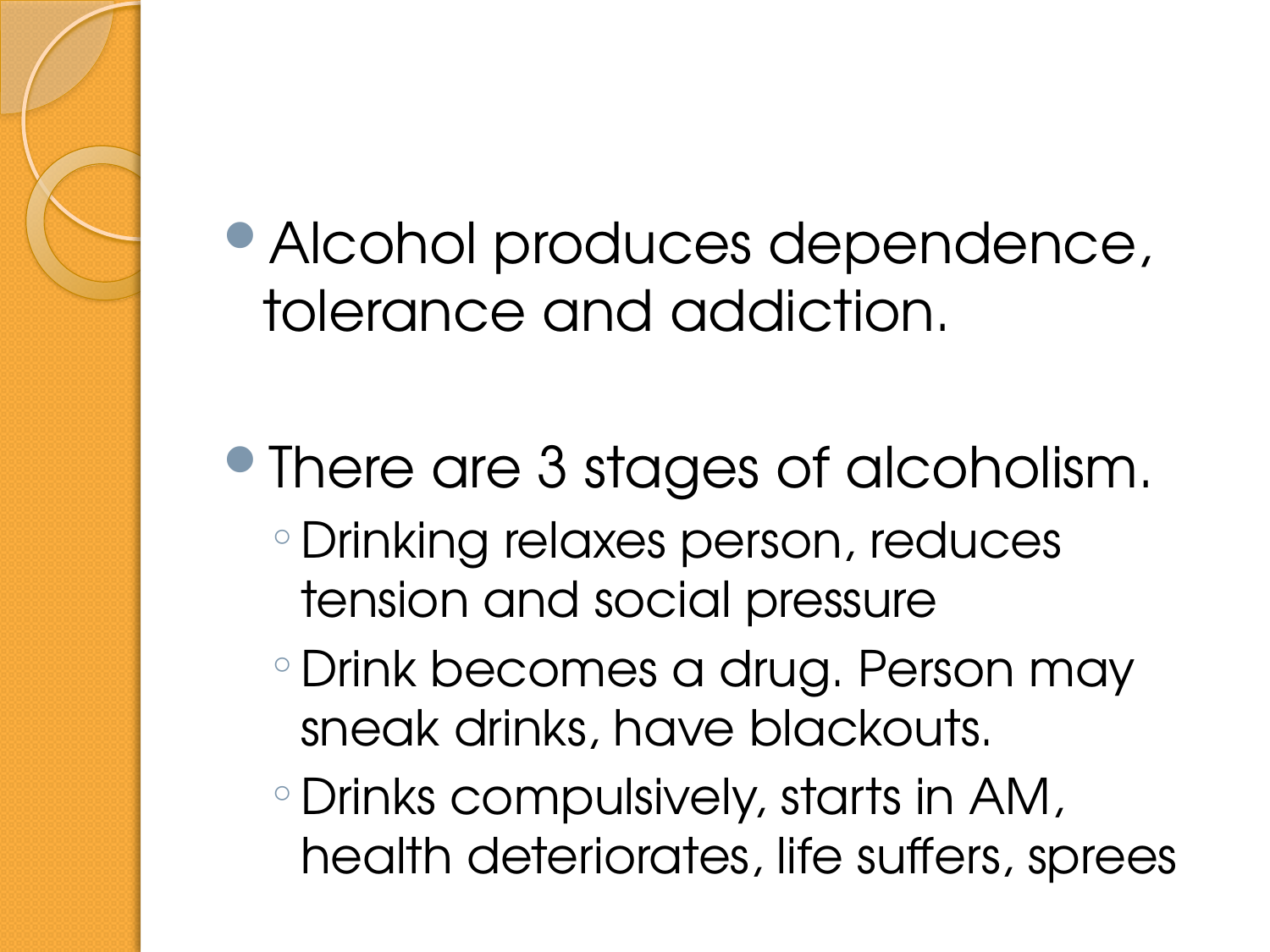

#
Alcohol produces dependence, tolerance and addiction.

There are 3 stages of alcoholism.
Drinking relaxes person, reduces tension and social pressure
Drink becomes a drug. Person may sneak drinks, have blackouts.
Drinks compulsively, starts in AM, health deteriorates, life suffers, sprees